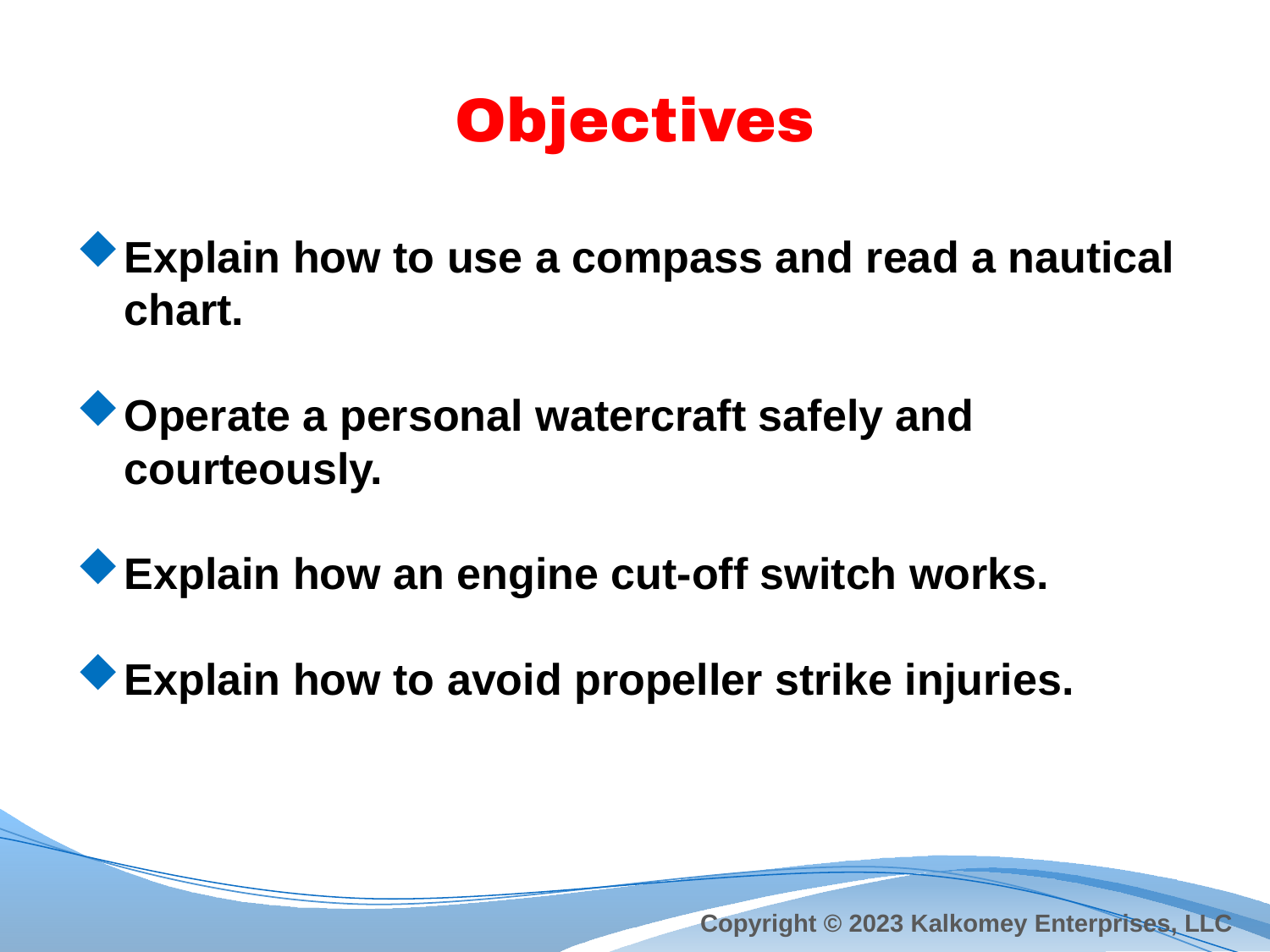

# Objectives
Explain how to use a compass and read a nautical chart.
Operate a personal watercraft safely and courteously.
Explain how an engine cut-off switch works.
Explain how to avoid propeller strike injuries.